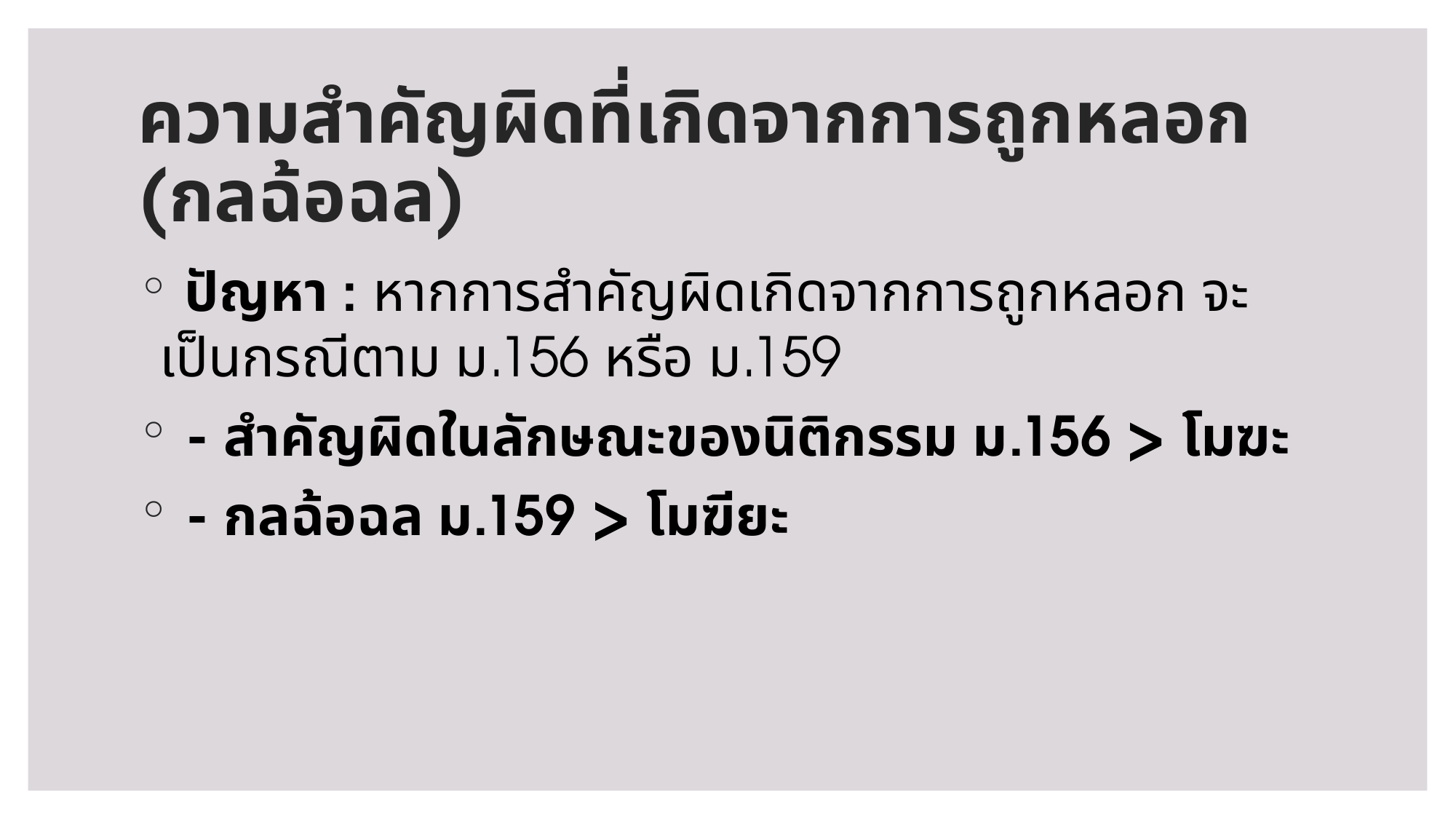

# ความสำคัญผิดที่เกิดจากการถูกหลอก (กลฉ้อฉล)
 ปัญหา : หากการสำคัญผิดเกิดจากการถูกหลอก จะเป็นกรณีตาม ม.156 หรือ ม.159
 - สำคัญผิดในลักษณะของนิติกรรม ม.156 > โมฆะ
 - กลฉ้อฉล ม.159 > โมฆียะ